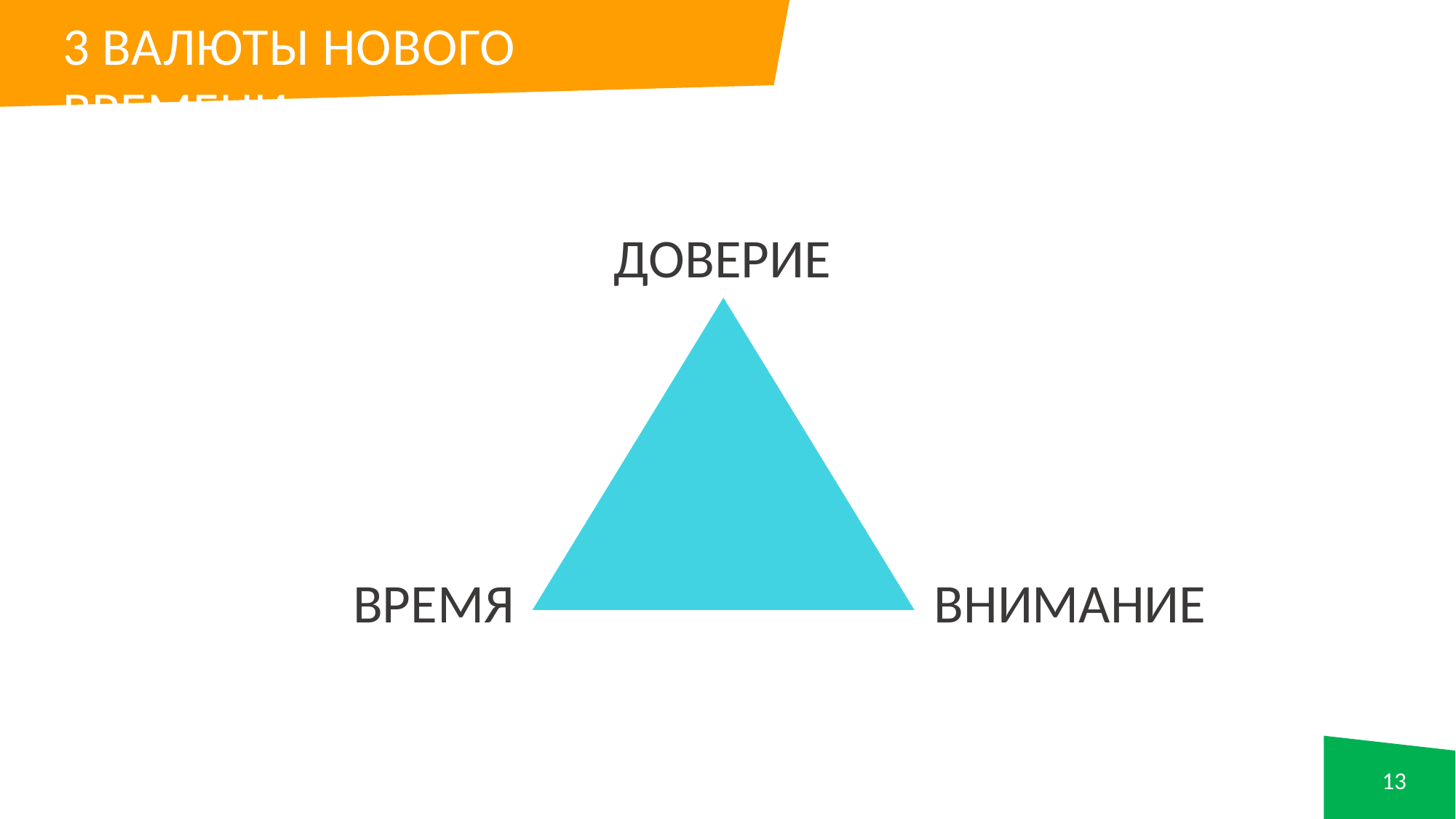

# 3 ВАЛЮТЫ НОВОГО ВРЕМЕНИ
ДОВЕРИЕ

ВРЕМЯ
ВНИМАНИЕ

13